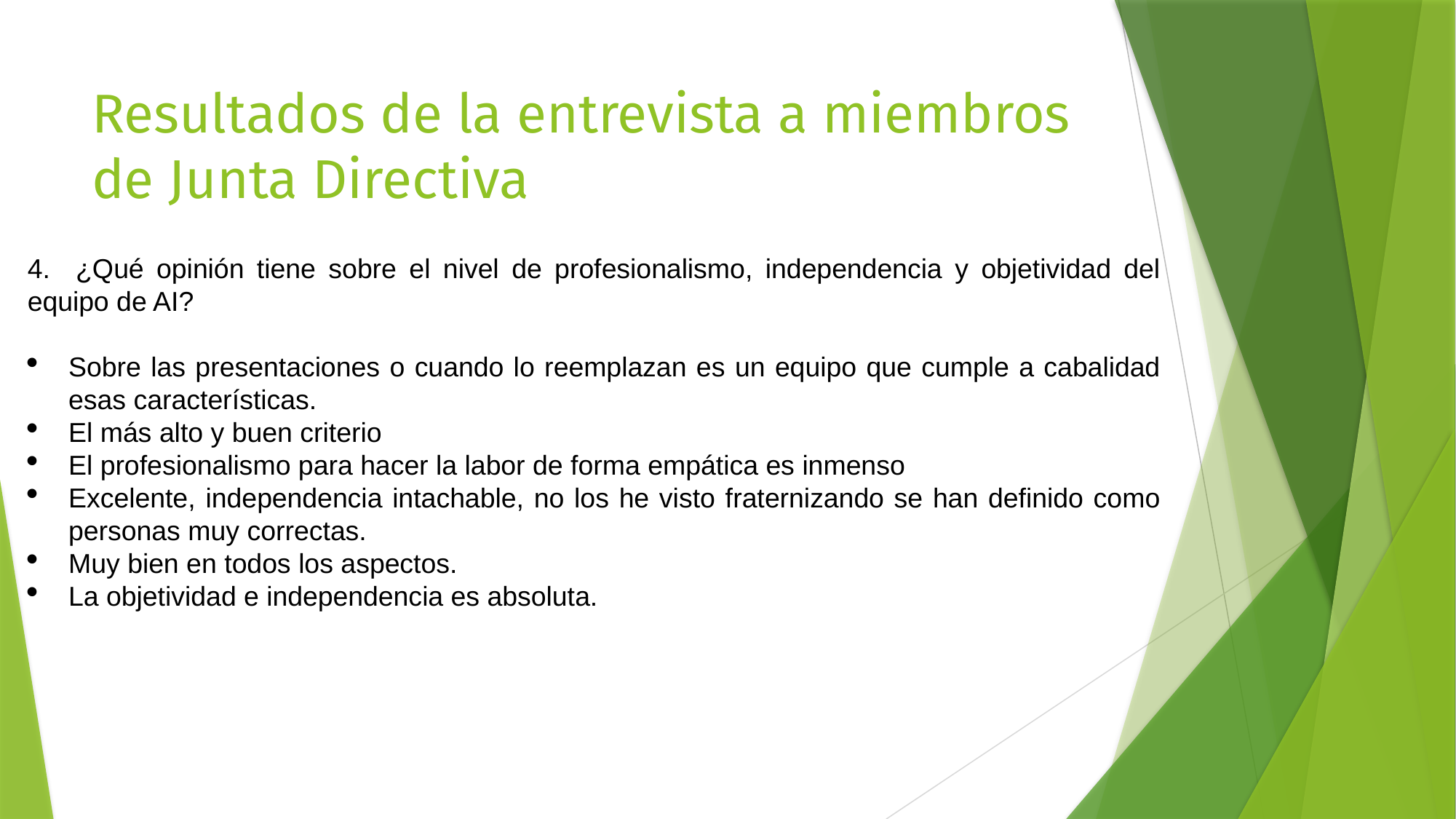

# Resultados de la entrevista a miembros de Junta Directiva
4.  ¿Qué opinión tiene sobre el nivel de profesionalismo, independencia y objetividad del equipo de AI?

Sobre las presentaciones o cuando lo reemplazan es un equipo que cumple a cabalidad esas características.
El más alto y buen criterio
El profesionalismo para hacer la labor de forma empática es inmenso
Excelente, independencia intachable, no los he visto fraternizando se han definido como personas muy correctas.
Muy bien en todos los aspectos.
La objetividad e independencia es absoluta.